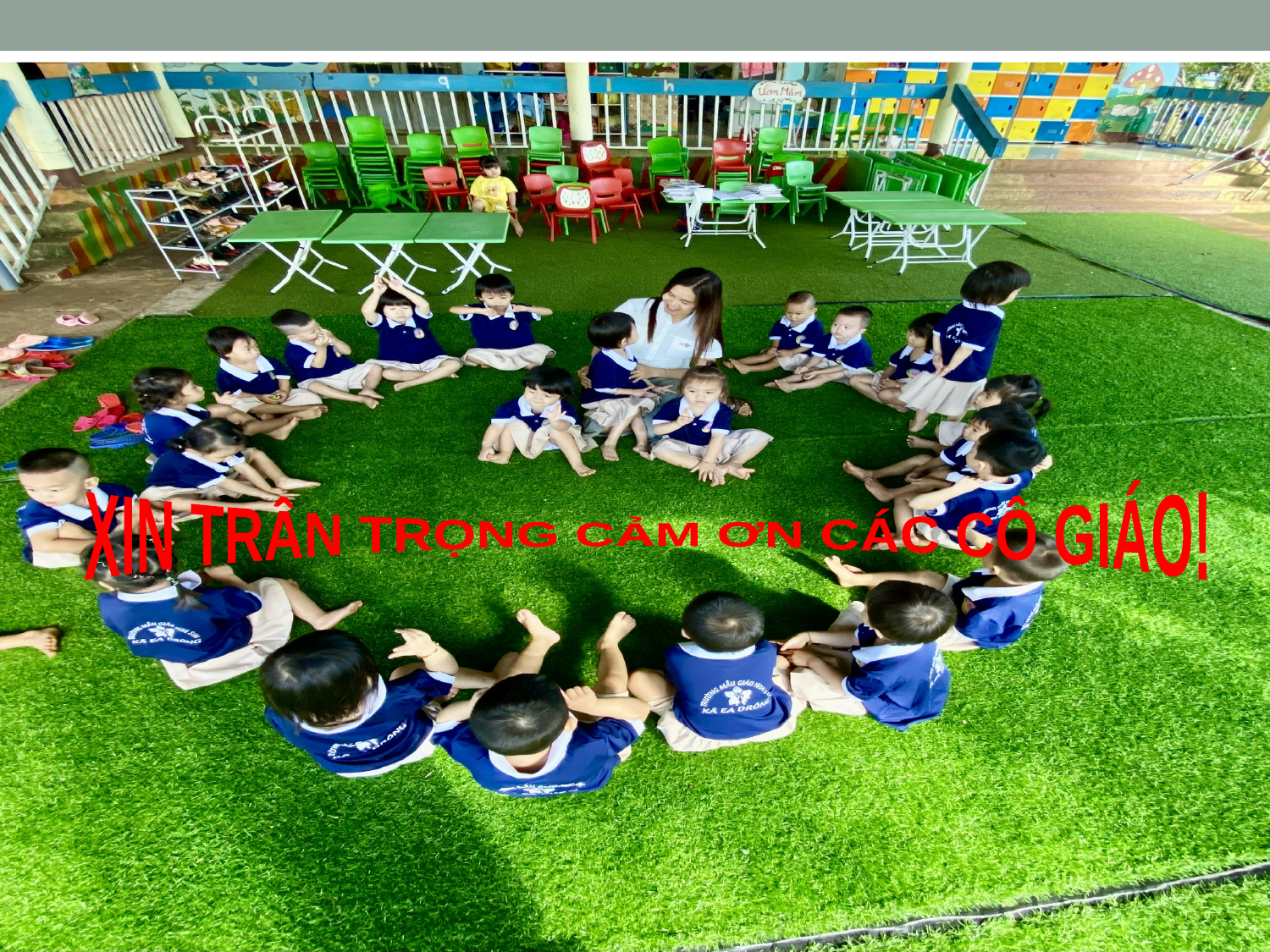

XIN TRÂN TRỌNG CẢM ƠN CÁC CÔ GIÁO!